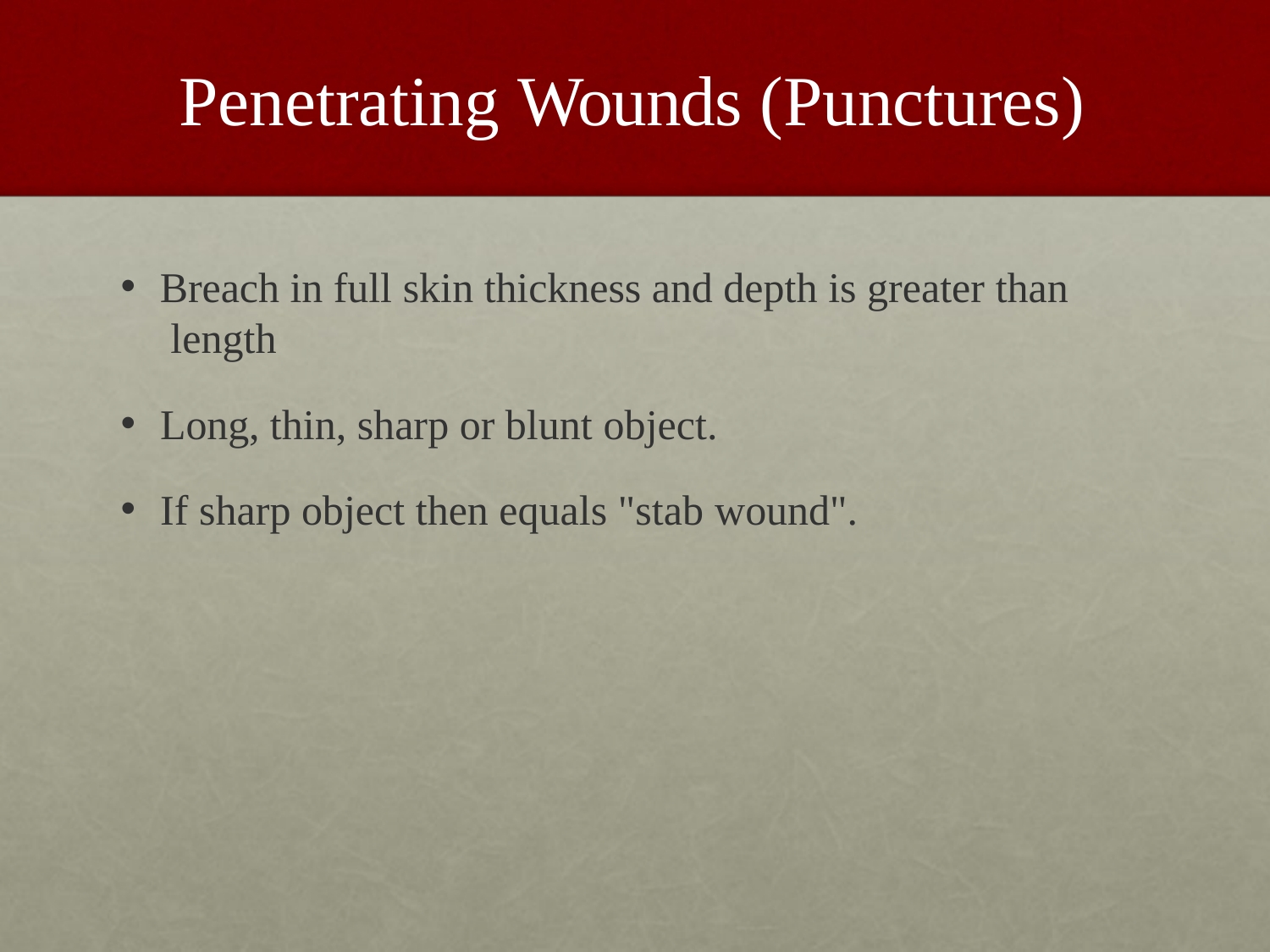

# Penetrating Wounds (Punctures)
Breach in full skin thickness and depth is greater than  length
Long, thin, sharp or blunt object.
If sharp object then equals "stab wound".